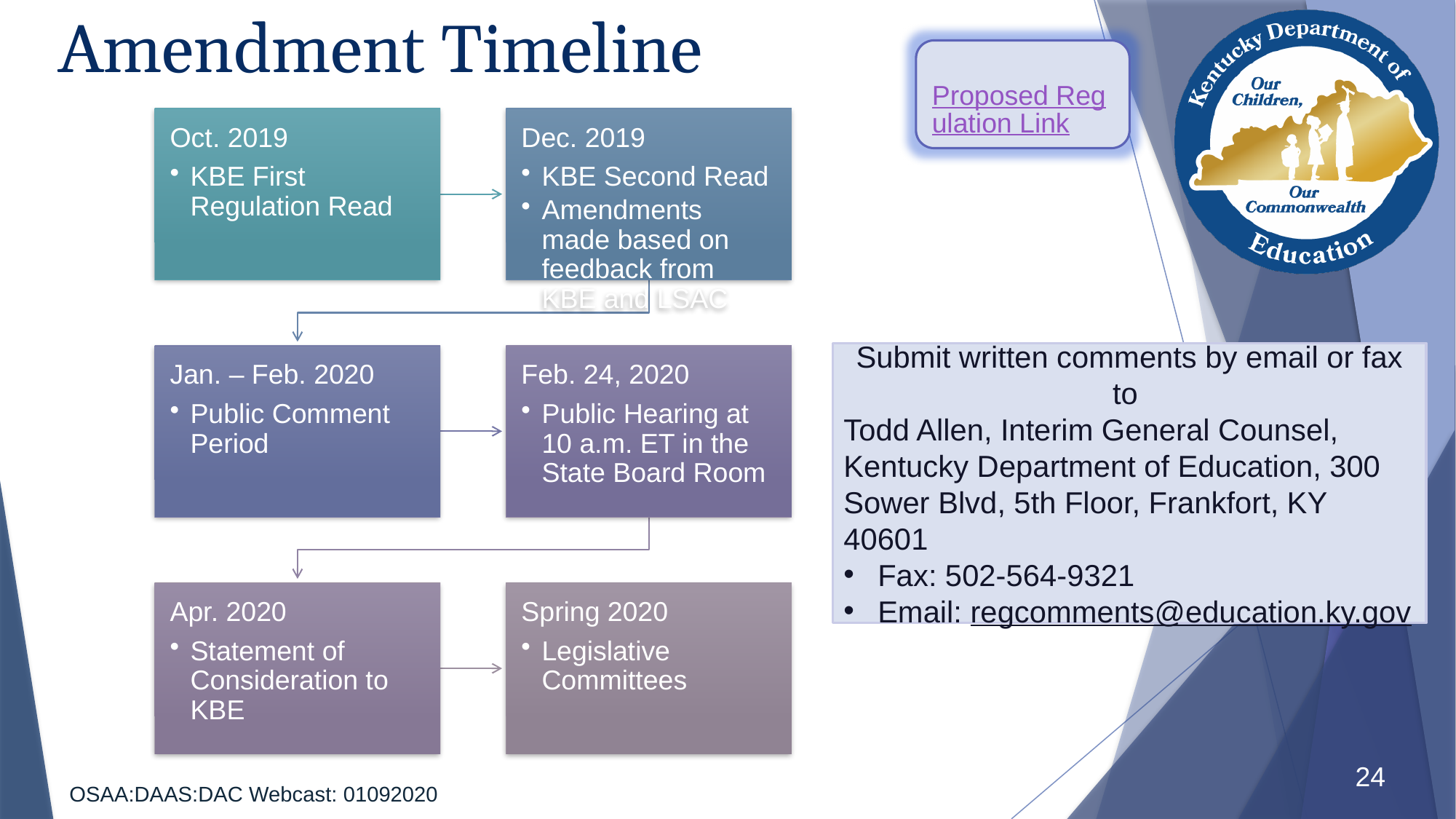

# Amendment Timeline
Proposed Regulation Link

Oct. 2019
KBE First Regulation Read

Dec. 2019
KBE Second Read
Amendments made based on feedback from KBE and LSAC

Jan. – Feb. 2020
Public Comment Period

Feb. 24, 2020
Public Hearing at 10 a.m. ET in the State Board Room

Apr. 2020
Statement of Consideration to KBE
Spring 2020
Legislative Committees
Submit written comments by email or fax to
Todd Allen, Interim General Counsel, Kentucky Department of Education, 300 Sower Blvd, 5th Floor, Frankfort, KY 40601
Fax: 502-564-9321
Email: regcomments@education.ky.gov
24
OSAA:DAAS:DAC Webcast: 01092020